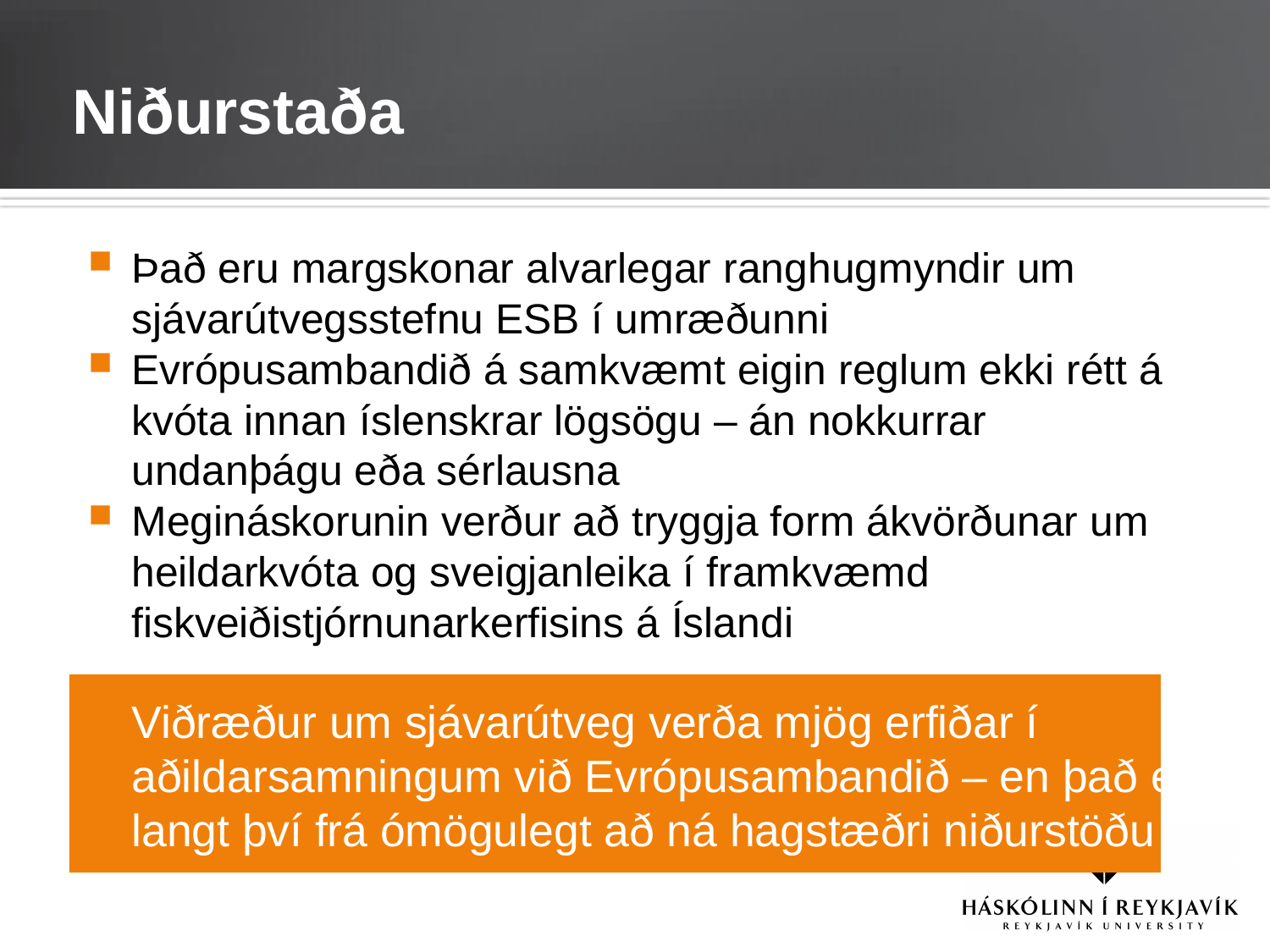

# Niðurstaða
Það eru margskonar alvarlegar ranghugmyndir um sjávarútvegsstefnu ESB í umræðunni
Evrópusambandið á samkvæmt eigin reglum ekki rétt á kvóta innan íslenskrar lögsögu – án nokkurrar undanþágu eða sérlausna
Megináskorunin verður að tryggja form ákvörðunar um heildarkvóta og sveigjanleika í framkvæmd fiskveiðistjórnunarkerfisins á Íslandi

	Viðræður um sjávarútveg verða mjög erfiðar í aðildarsamningum við Evrópusambandið – en það er langt því frá ómögulegt að ná hagstæðri niðurstöðu